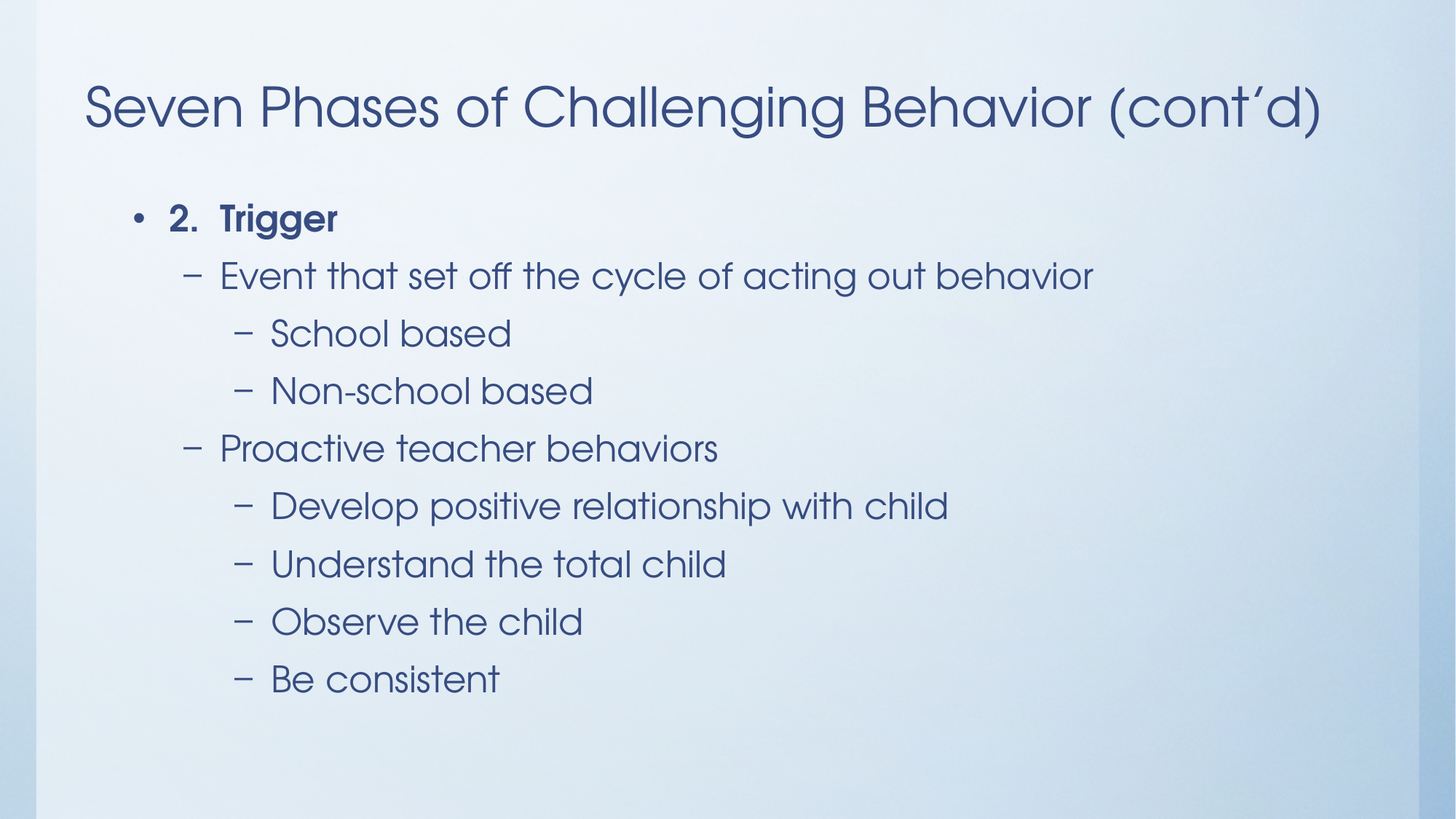

# Seven Phases of Challenging Behavior (cont’d)
2.  Trigger
Event that set off the cycle of acting out behavior
School based
Non-school based
Proactive teacher behaviors
Develop positive relationship with child
Understand the total child
Observe the child
Be consistent